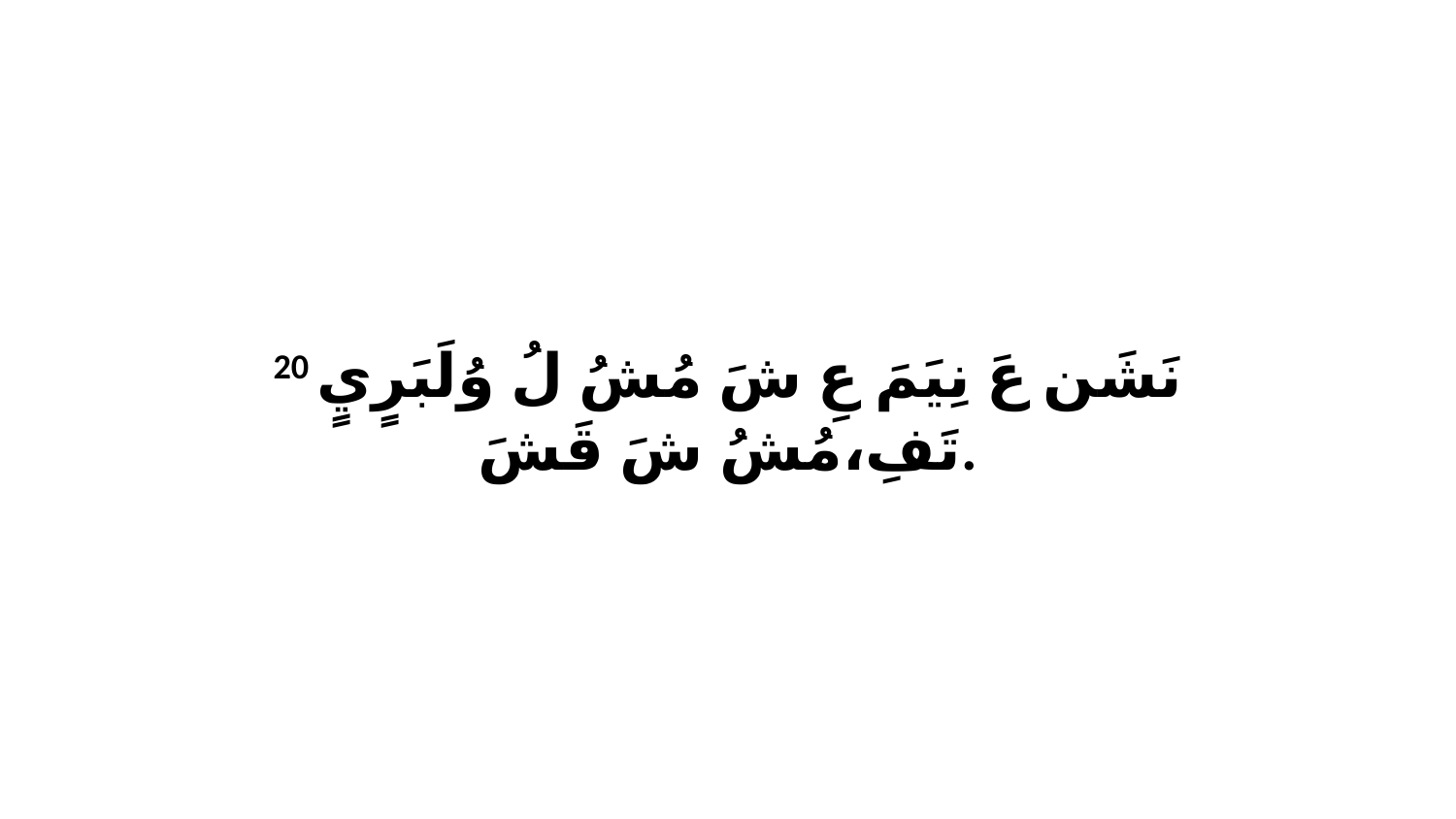

20 نَشَن عَ نِيَمَ عِ شَ مُشُ لُ وُلَبَرٍيٍ تَفِ،مُشُ شَ قَشَ.